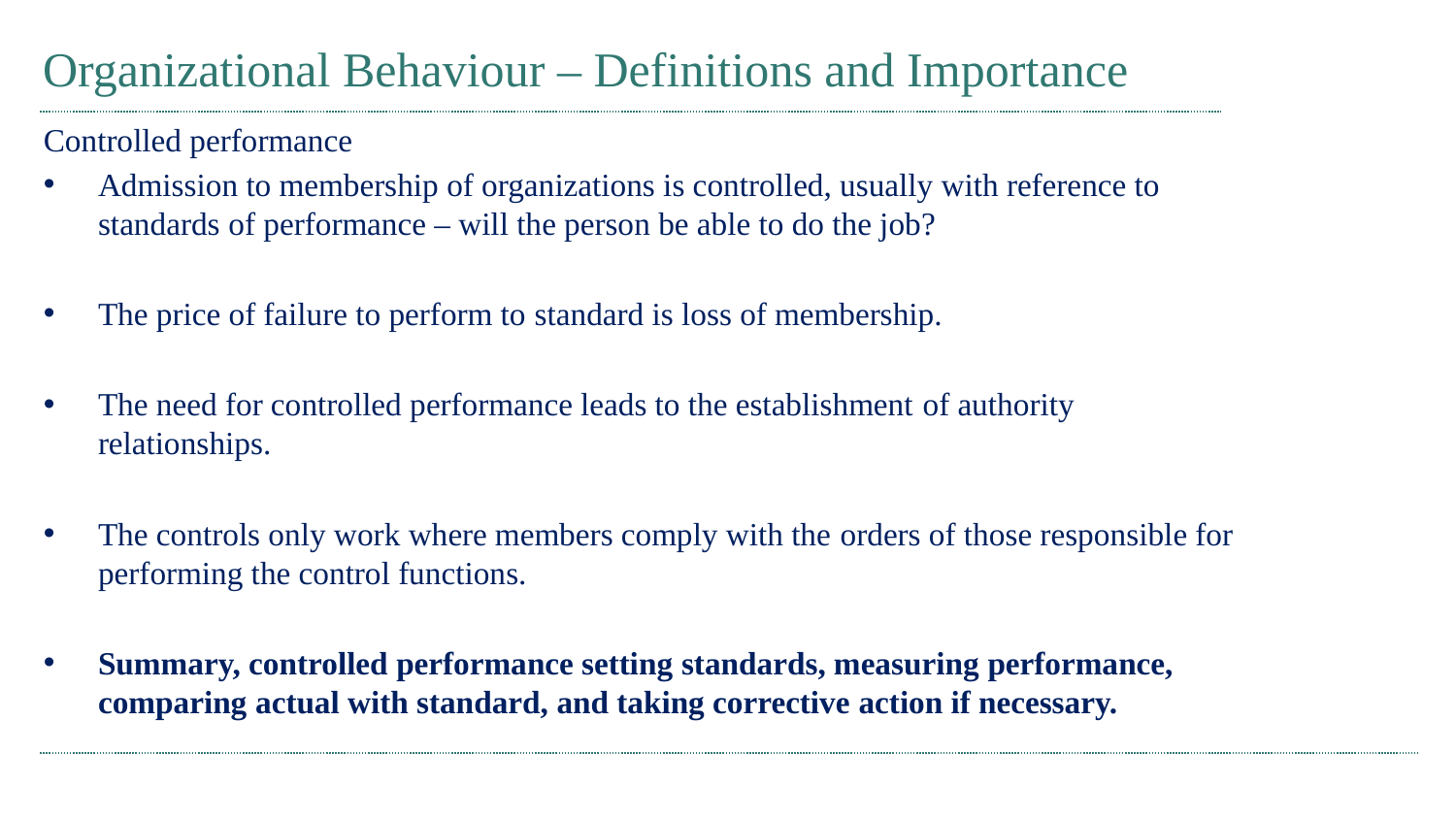

# Organizational Behaviour – Definitions and Importance
Controlled performance
Admission to membership of organizations is controlled, usually with reference to standards of performance – will the person be able to do the job?

The price of failure to perform to standard is loss of membership.

The need for controlled performance leads to the establishment of authority relationships.

The controls only work where members comply with the orders of those responsible for performing the control functions.

Summary, controlled performance setting standards, measuring performance, comparing actual with standard, and taking corrective action if necessary.